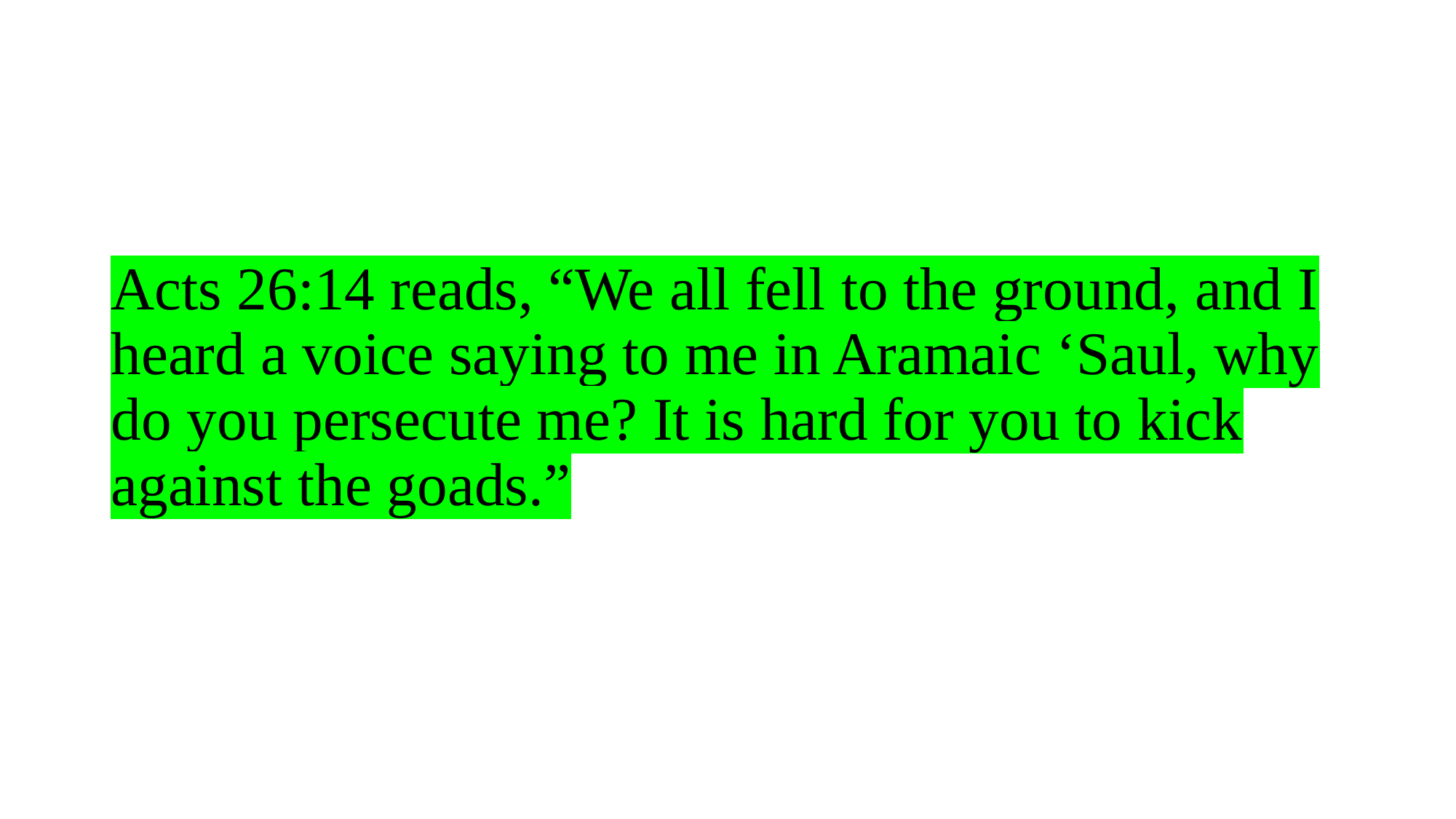

# Acts 26:14 reads, “We all fell to the ground, and I heard a voice saying to me in Aramaic ‘Saul, why do you persecute me? It is hard for you to kick against the goads.”